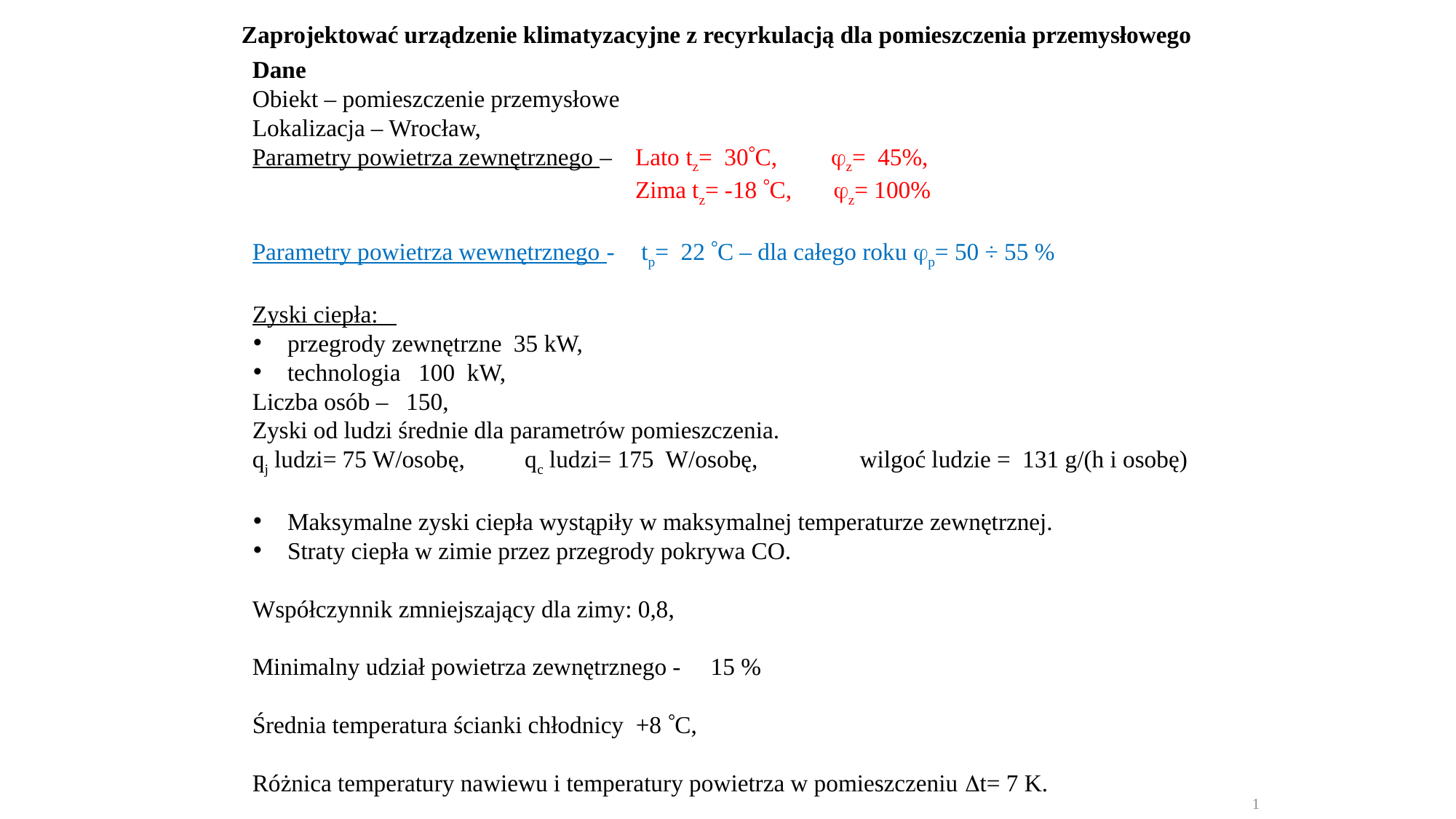

Zaprojektować urządzenie klimatyzacyjne z recyrkulacją dla pomieszczenia przemysłowego
Dane
Obiekt – pomieszczenie przemysłowe
Lokalizacja – Wrocław,
Parametry powietrza zewnętrznego – 	Lato tz=  30°C,         ϕz=  45%,
				Zima tz= -18 °C,       ϕz= 100%

Parametry powietrza wewnętrznego - 	 tp=  22 °C – dla całego roku ϕp= 50 ÷ 55 %

Zyski ciepła:
przegrody zewnętrzne  35 kW,
technologia   100  kW,
Liczba osób –   150,
Zyski od ludzi średnie dla parametrów pomieszczenia.
qj ludzi= 75 W/osobę,          qc ludzi= 175  W/osobę,                 wilgoć ludzie =  131 g/(h i osobę)

Maksymalne zyski ciepła wystąpiły w maksymalnej temperaturze zewnętrznej.
Straty ciepła w zimie przez przegrody pokrywa CO.

Współczynnik zmniejszający dla zimy: 0,8,

Minimalny udział powietrza zewnętrznego -     15 %

Średnia temperatura ścianki chłodnicy  +8 °C,

Różnica temperatury nawiewu i temperatury powietrza w pomieszczeniu Δt= 7 K.
1